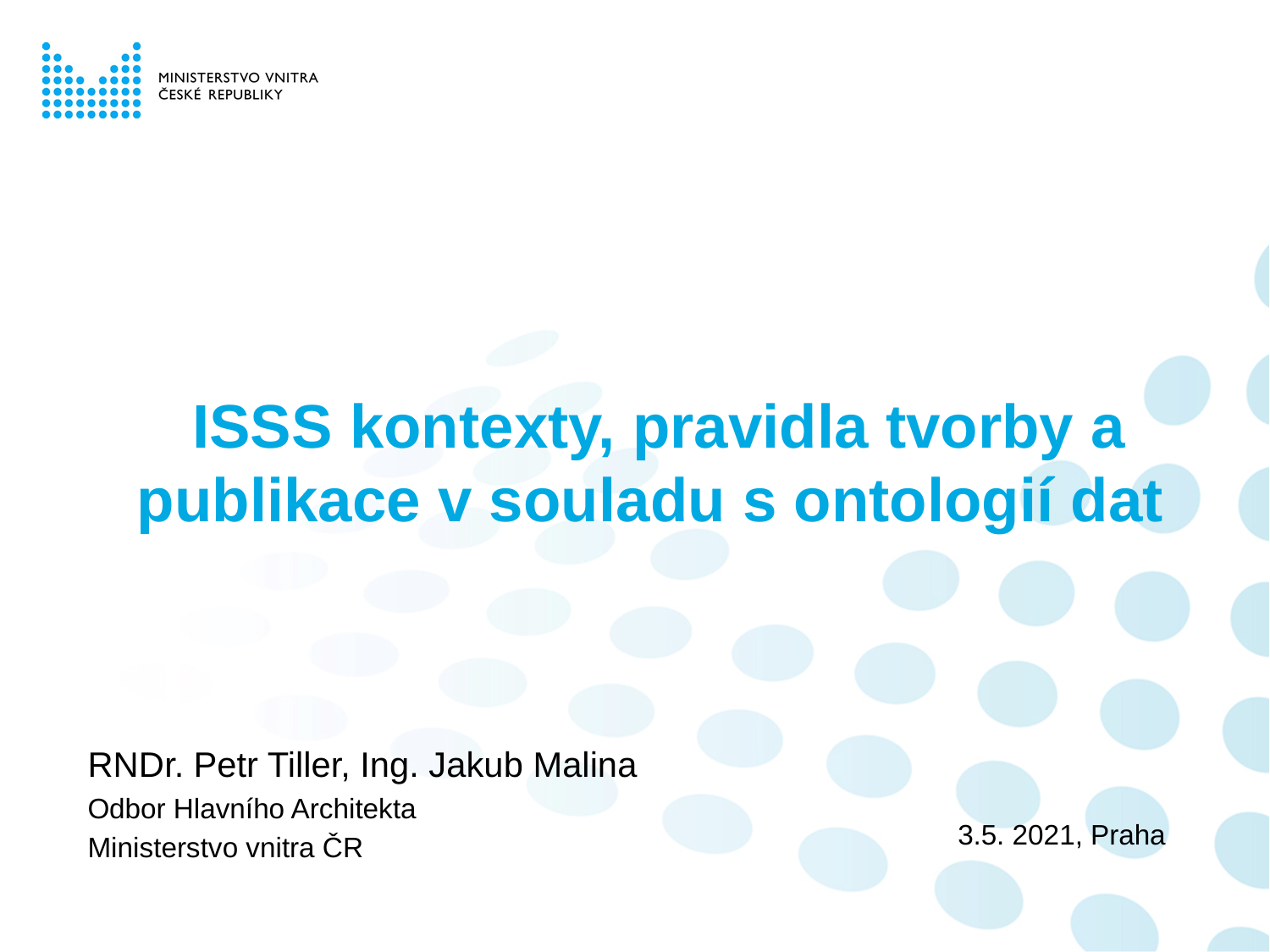

# ISSS kontexty, pravidla tvorby a publikace v souladu s ontologií dat
RNDr. Petr Tiller, Ing. Jakub Malina
Odbor Hlavního Architekta
Ministerstvo vnitra ČR
3.5. 2021, Praha